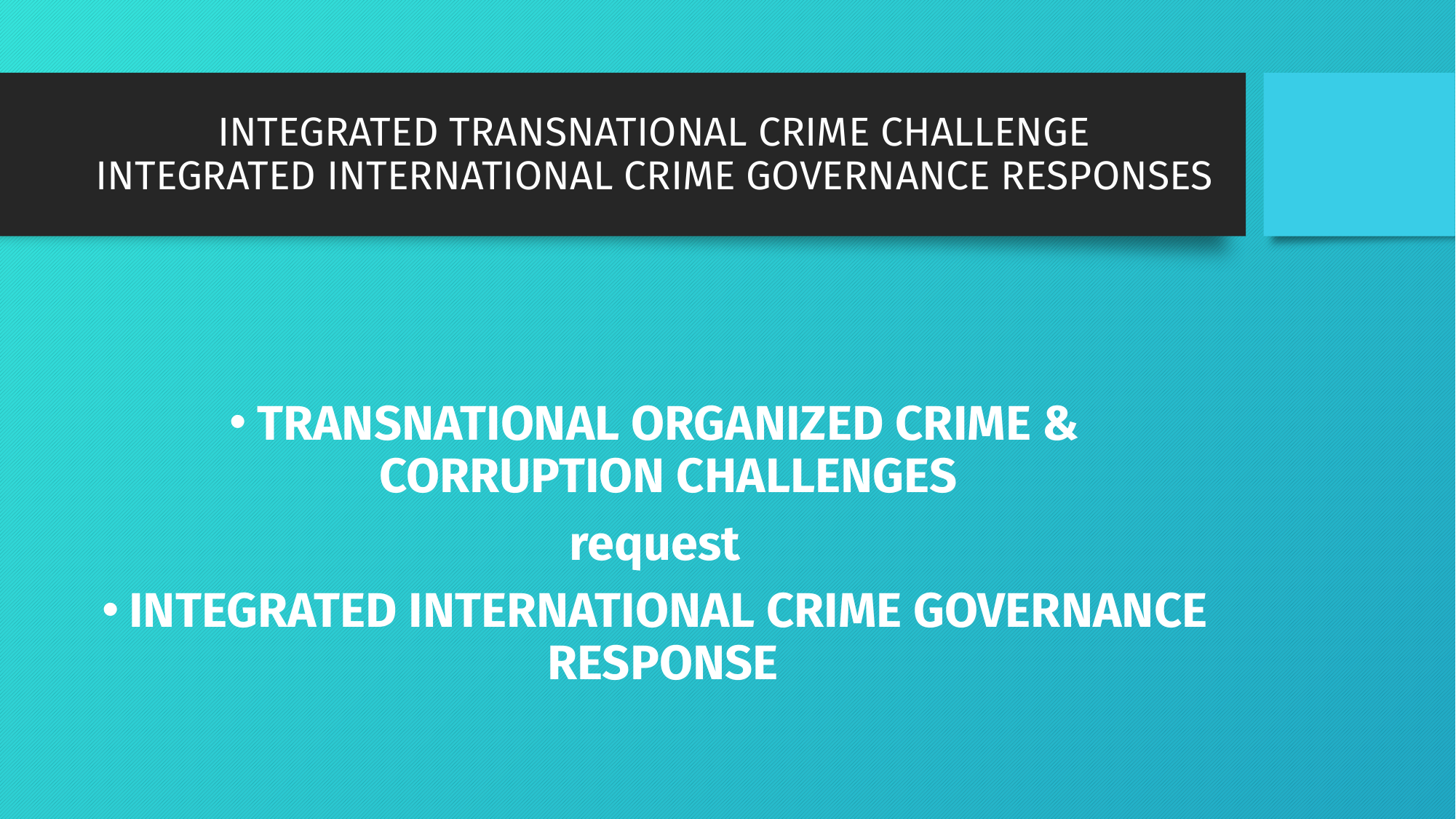

# INTEGRATED TRANSNATIONAL CRIME CHALLENGE INTEGRATED INTERNATIONAL CRIME GOVERNANCE RESPONSES

TRANSNATIONAL ORGANIZED CRIME & CORRUPTION CHALLENGES
request
INTEGRATED INTERNATIONAL CRIME GOVERNANCE RESPONSE